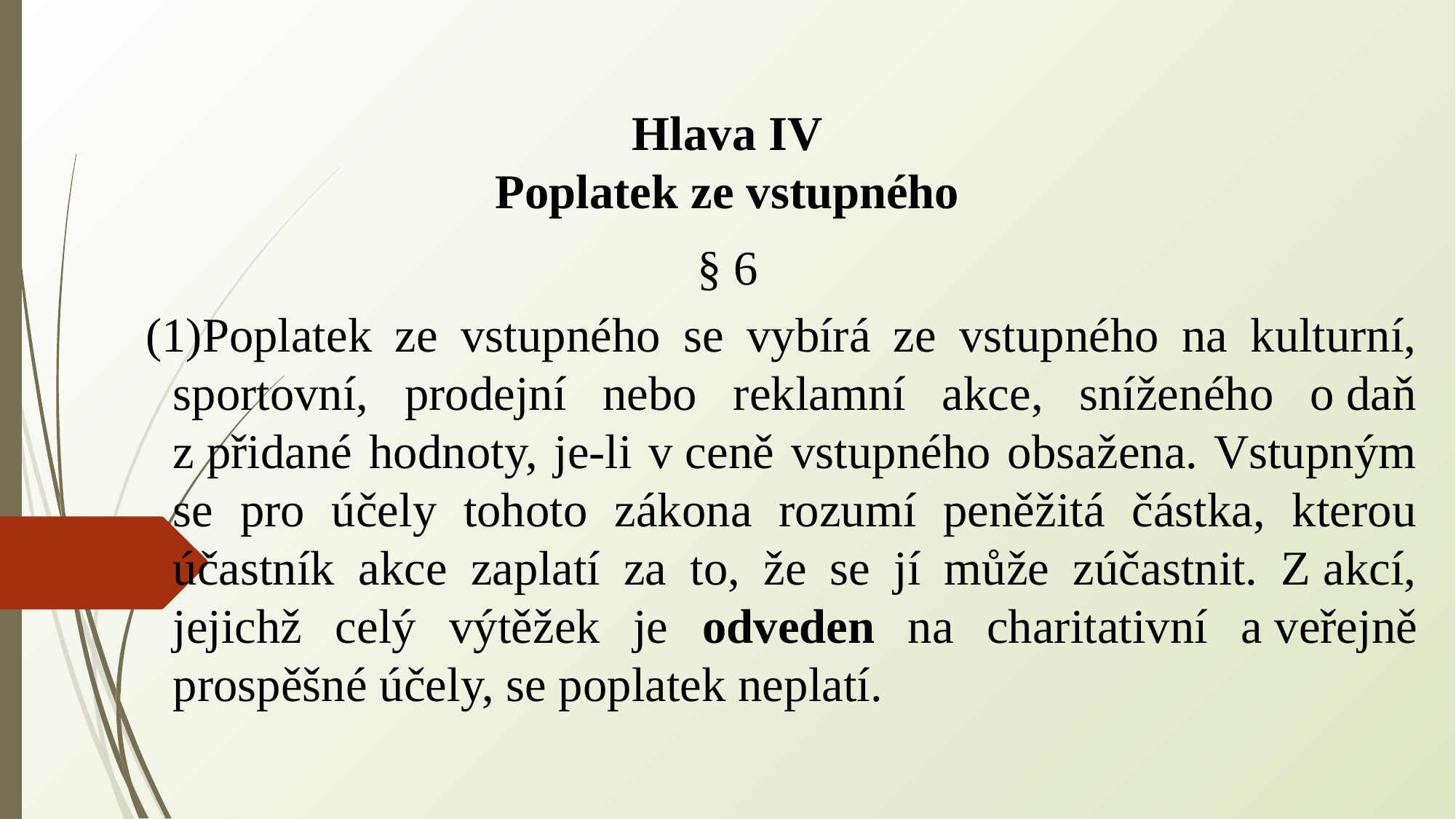

Hlava IV
Poplatek ze vstupného
§ 6
Poplatek ze vstupného se vybírá ze vstupného na kulturní, sportovní, prodejní nebo reklamní akce, sníženého o daň z přidané hodnoty, je-li v ceně vstupného obsažena. Vstupným se pro účely tohoto zákona rozumí peněžitá částka, kterou účastník akce zaplatí za to, že se jí může zúčastnit. Z akcí, jejichž celý výtěžek je odveden na charitativní a veřejně prospěšné účely, se poplatek neplatí.